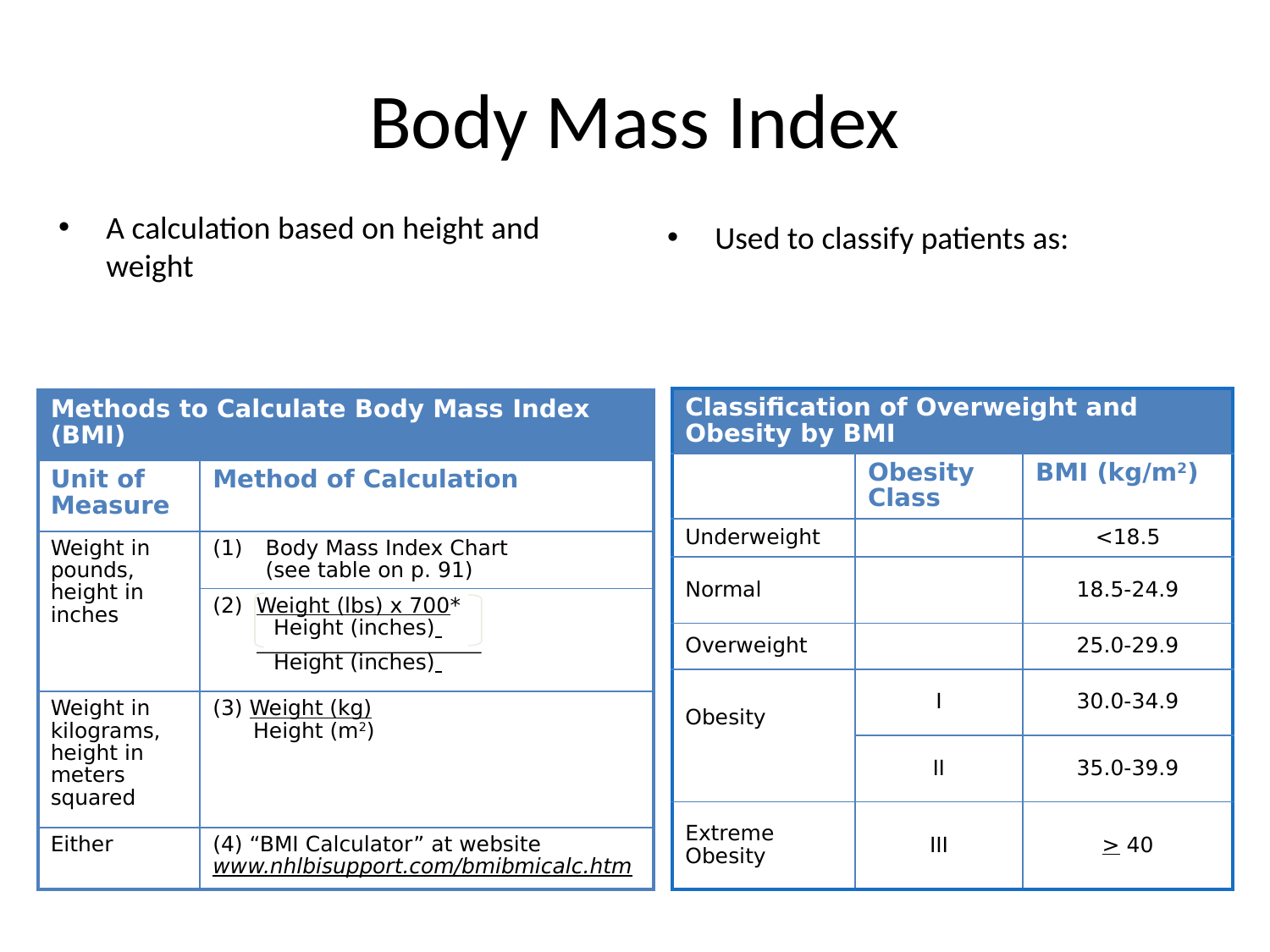

# Body Mass Index
A calculation based on height and weight
Used to classify patients as:

| Classification of Overweight and Obesity by BMI |  |  |
| --- | --- | --- |
|  | Obesity Class | BMI (kg/m2) |
| Underweight |  | <18.5 |
| Normal |  | 18.5-24.9 |
| Overweight |  | 25.0-29.9 |
| Obesity | I | 30.0-34.9 |
|  | II | 35.0-39.9 |
| Extreme Obesity | III | > 40 |
| Methods to Calculate Body Mass Index (BMI) |  |
| --- | --- |
| Unit of Measure | Method of Calculation |
| Weight in pounds, height in inches | Body Mass Index Chart (see table on p. 91) |
|  | (2) Weight (lbs) x 700\* Height (inches) Height (inches) |
| Weight in kilograms, height in meters squared | (3) Weight (kg) Height (m2) |
| Either | (4) “BMI Calculator” at website www.nhlbisupport.com/bmibmicalc.htm |